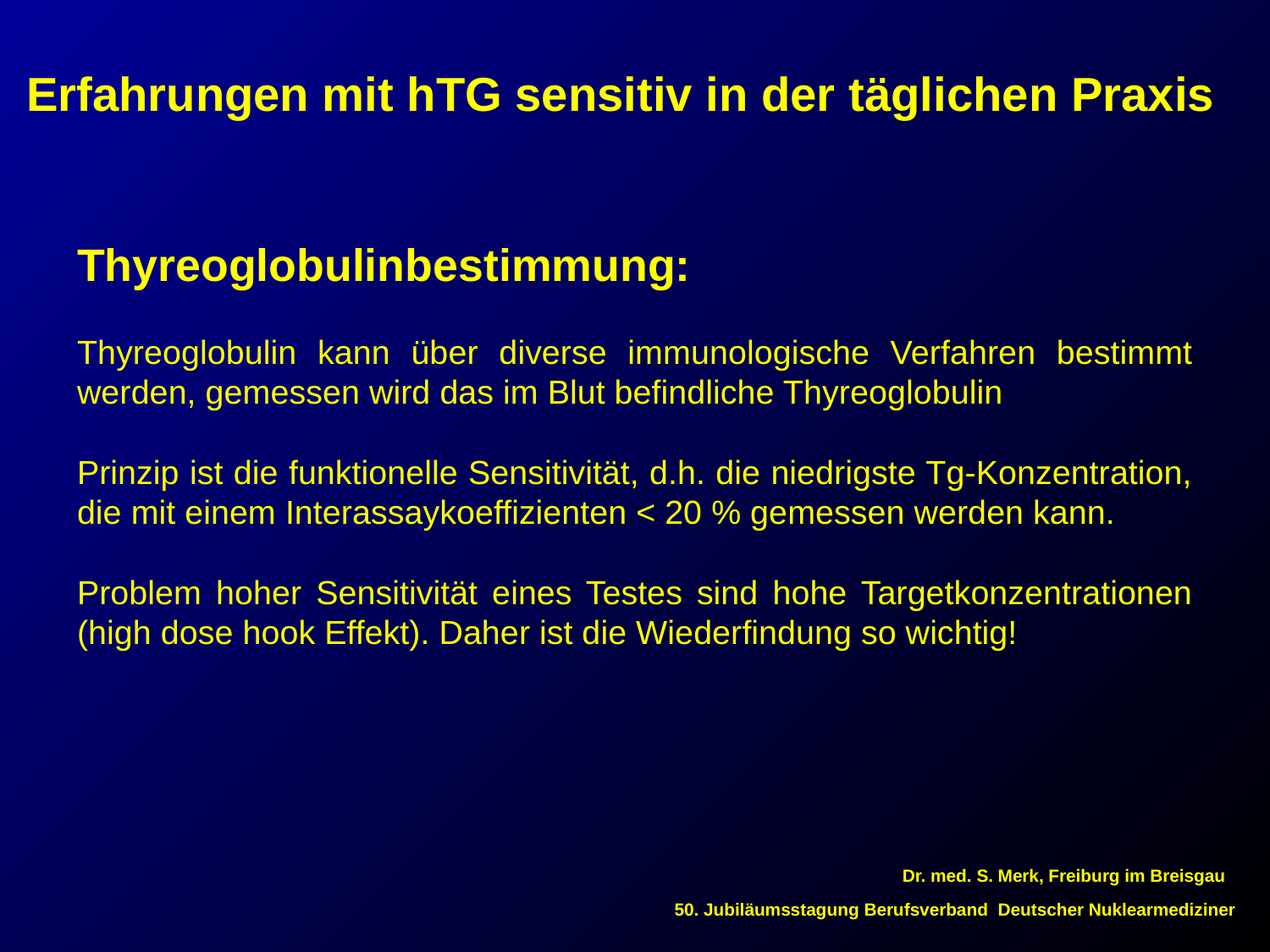

Erfahrungen mit hTG sensitiv in der täglichen Praxis
Thyreoglobulinbestimmung:

Thyreoglobulin kann über diverse immunologische Verfahren bestimmt werden, gemessen wird das im Blut befindliche Thyreoglobulin

Prinzip ist die funktionelle Sensitivität, d.h. die niedrigste Tg-Konzentration, die mit einem Interassaykoeffizienten < 20 % gemessen werden kann.

Problem hoher Sensitivität eines Testes sind hohe Targetkonzentrationen (high dose hook Effekt). Daher ist die Wiederfindung so wichtig!

Dr. med. S. Merk, Freiburg im Breisgau
         50. Jubiläumsstagung Berufsverband  Deutscher Nuklearmediziner